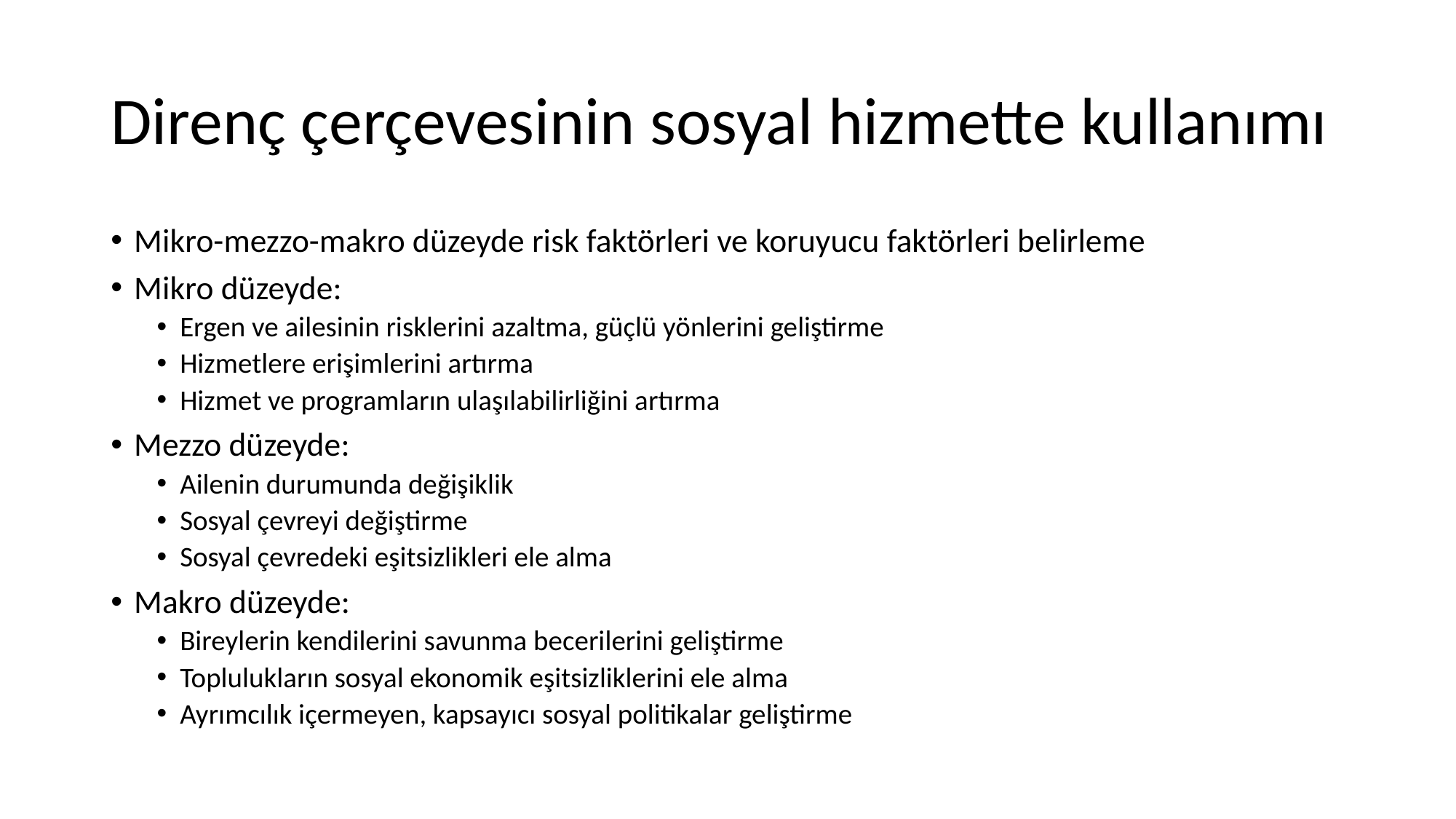

# Direnç çerçevesinin sosyal hizmette kullanımı
Mikro-mezzo-makro düzeyde risk faktörleri ve koruyucu faktörleri belirleme
Mikro düzeyde:
Ergen ve ailesinin risklerini azaltma, güçlü yönlerini geliştirme
Hizmetlere erişimlerini artırma
Hizmet ve programların ulaşılabilirliğini artırma
Mezzo düzeyde:
Ailenin durumunda değişiklik
Sosyal çevreyi değiştirme
Sosyal çevredeki eşitsizlikleri ele alma
Makro düzeyde:
Bireylerin kendilerini savunma becerilerini geliştirme
Toplulukların sosyal ekonomik eşitsizliklerini ele alma
Ayrımcılık içermeyen, kapsayıcı sosyal politikalar geliştirme